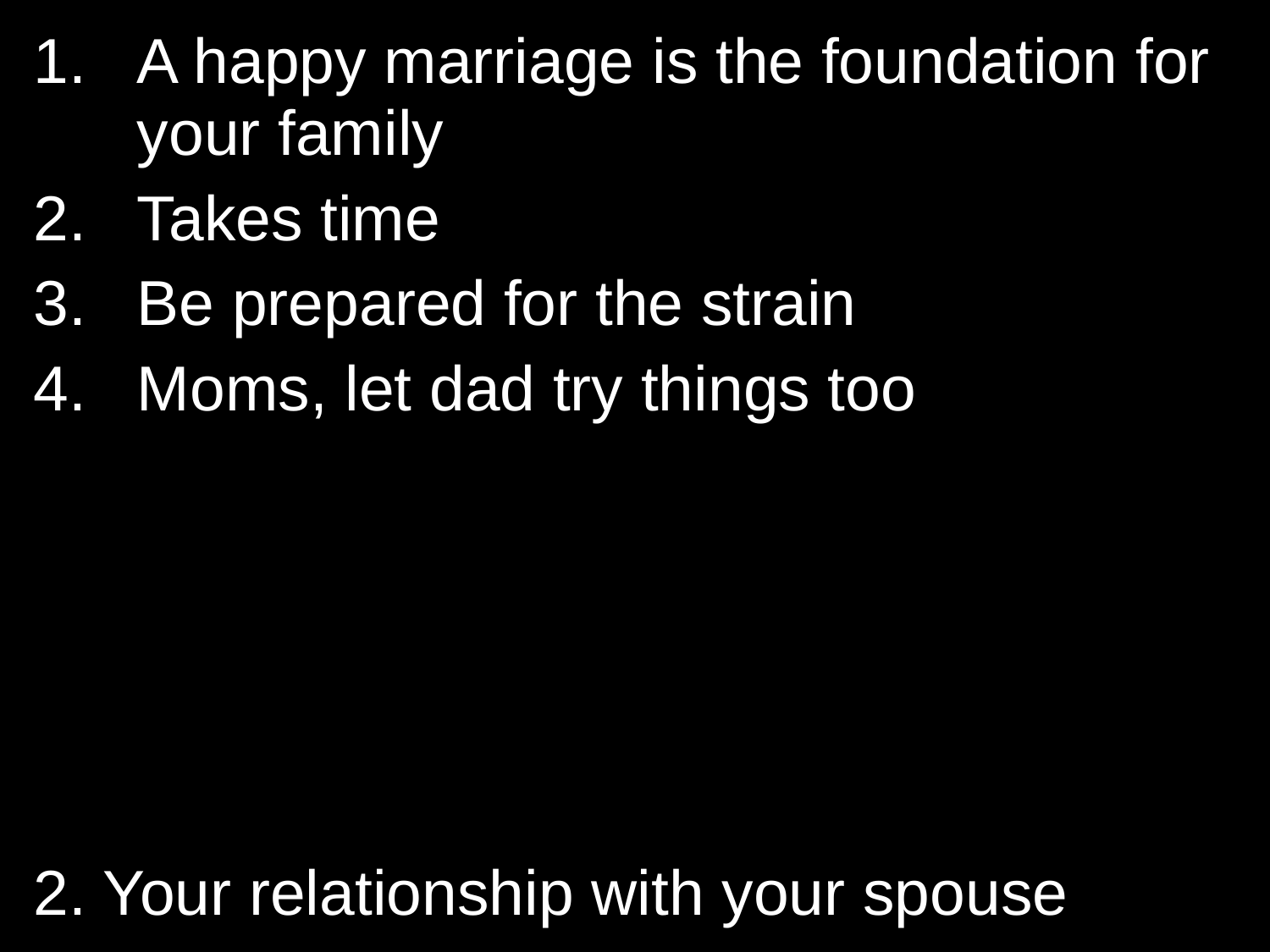

A happy marriage is the foundation for your family
Takes time
Be prepared for the strain
Moms, let dad try things too

2. Your relationship with your spouse